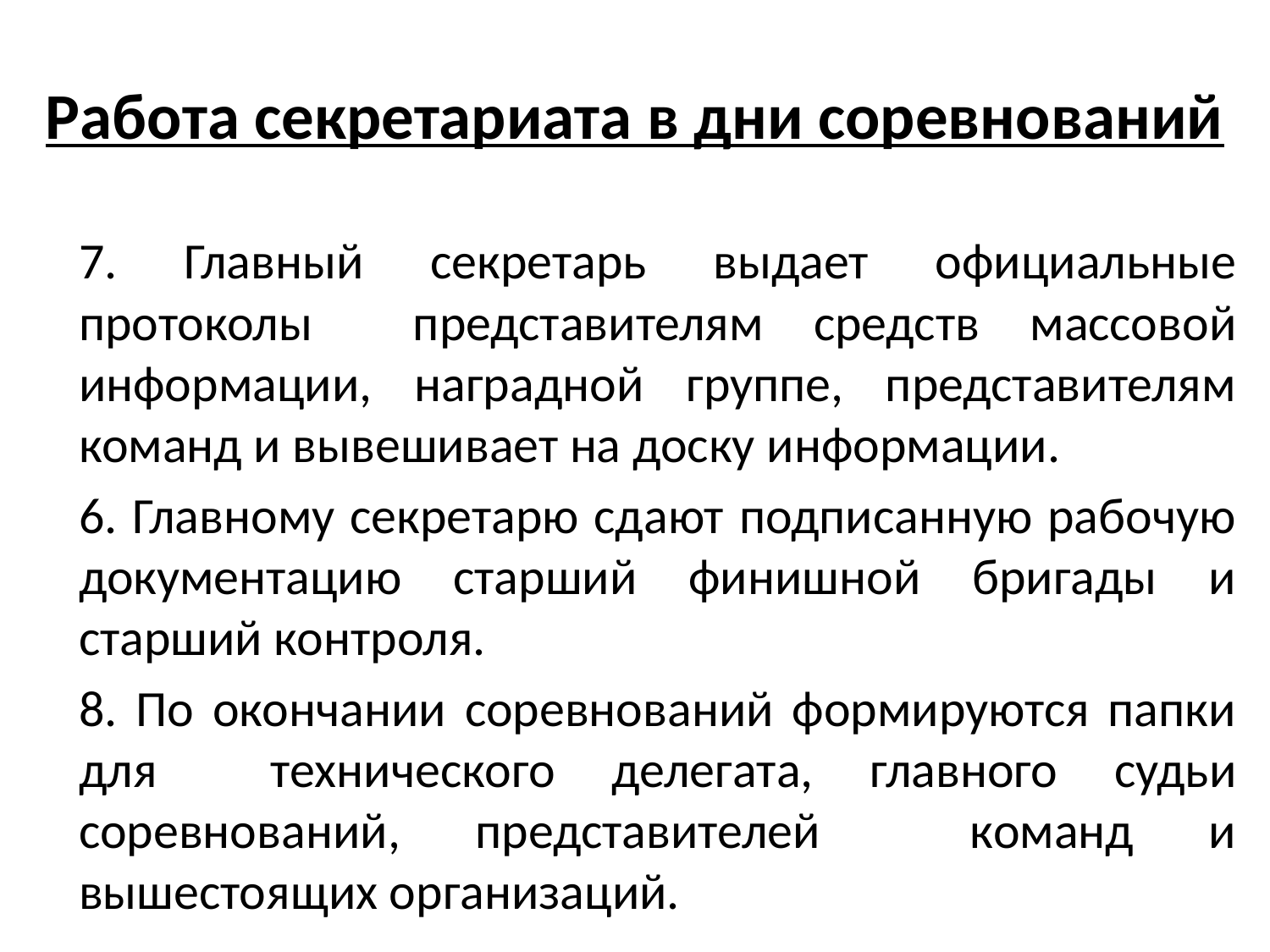

# Работа секретариата в дни соревнований
	7. Главный секретарь выдает официальные протоколы  представителям средств массовой информации, наградной группе, представителям команд и вывешивает на доску информации.
	6. Главному секретарю сдают подписанную рабочую документацию старший финишной бригады и старший контроля.
	8. По окончании соревнований формируются папки для  технического делегата, главного судьи соревнований, представителей  команд и вышестоящих организаций.